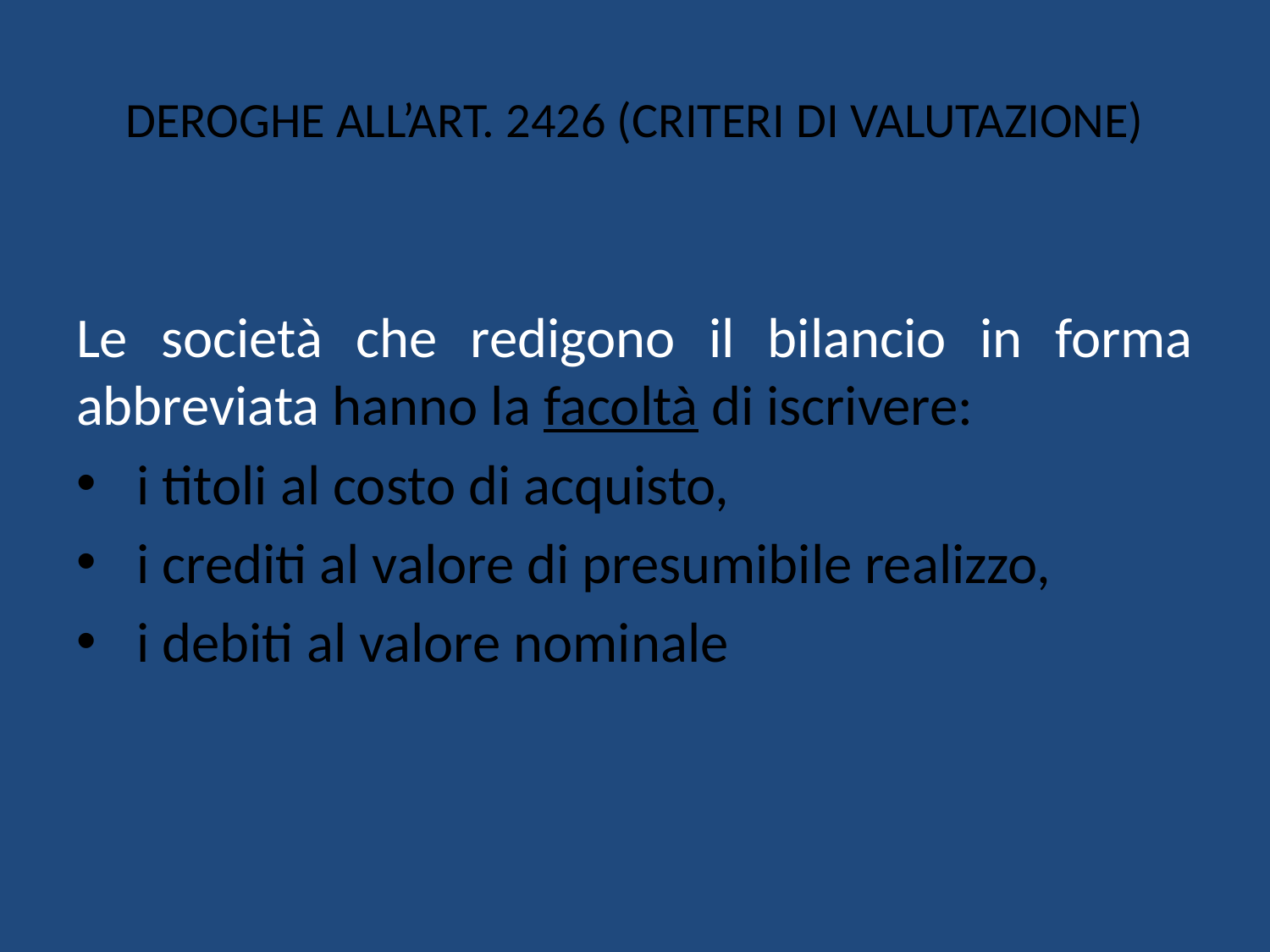

# DEROGHE ALL’ART. 2426 (CRITERI DI VALUTAZIONE)

Le società che redigono il bilancio in forma abbreviata hanno la facoltà di iscrivere:
 i titoli al costo di acquisto,
 i crediti al valore di presumibile realizzo,
 i debiti al valore nominale